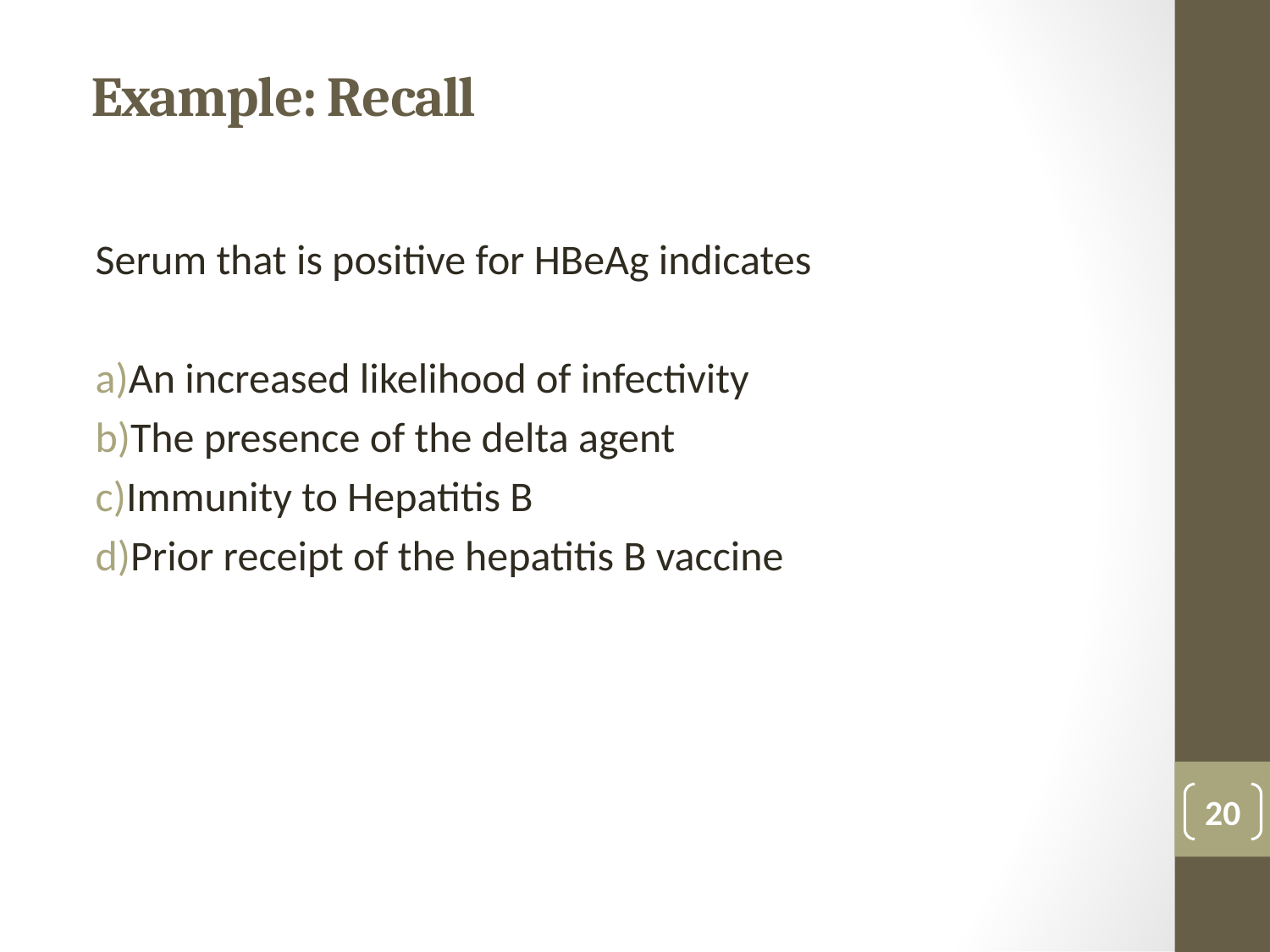

# Example: Recall
Serum that is positive for HBeAg indicates

An increased likelihood of infectivity
The presence of the delta agent
Immunity to Hepatitis B
Prior receipt of the hepatitis B vaccine
20